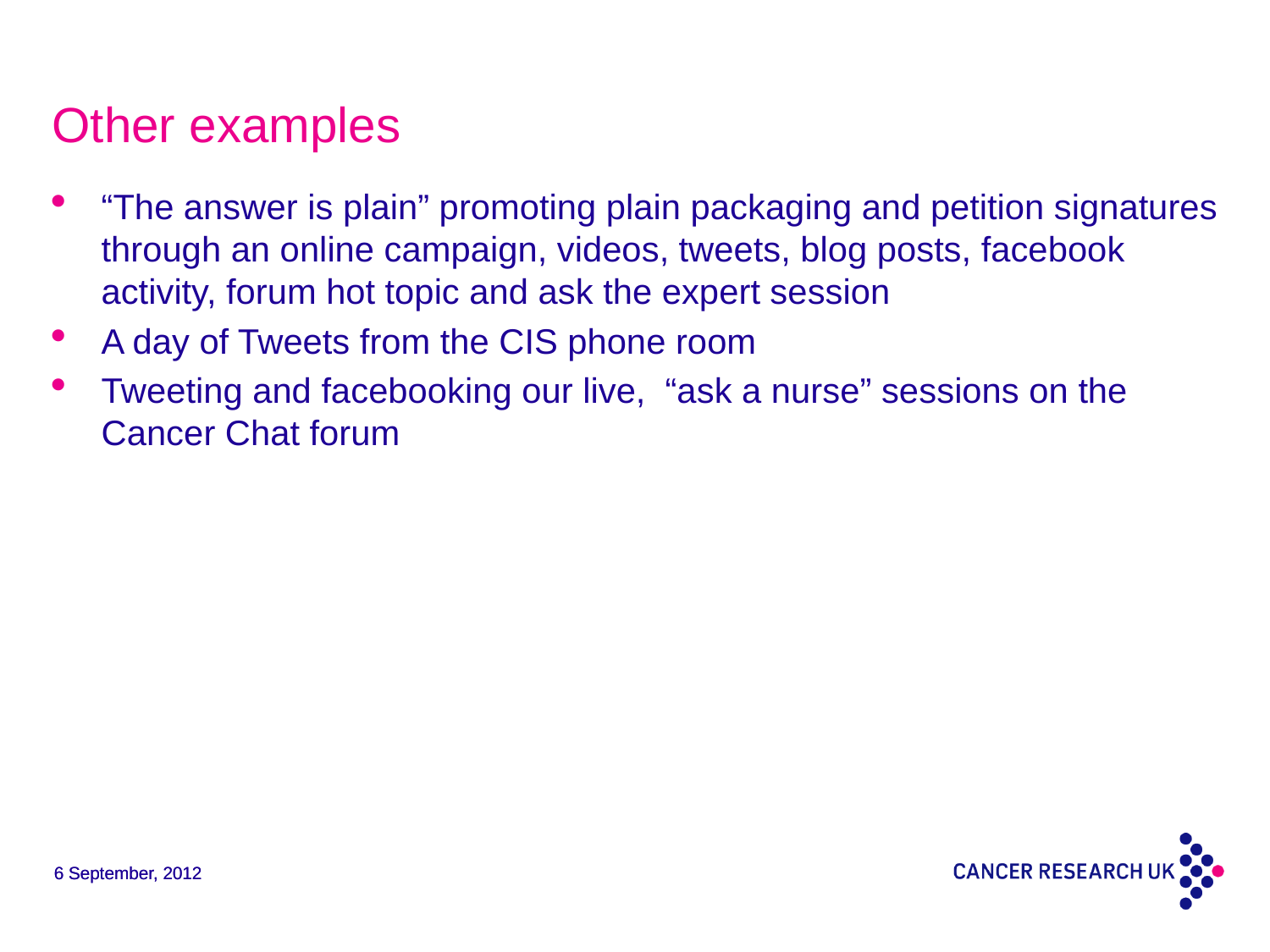

Other examples
“The answer is plain” promoting plain packaging and petition signatures through an online campaign, videos, tweets, blog posts, facebook activity, forum hot topic and ask the expert session
A day of Tweets from the CIS phone room
Tweeting and facebooking our live,  “ask a nurse” sessions on the Cancer Chat forum
6 September, 2012
6 September, 2012